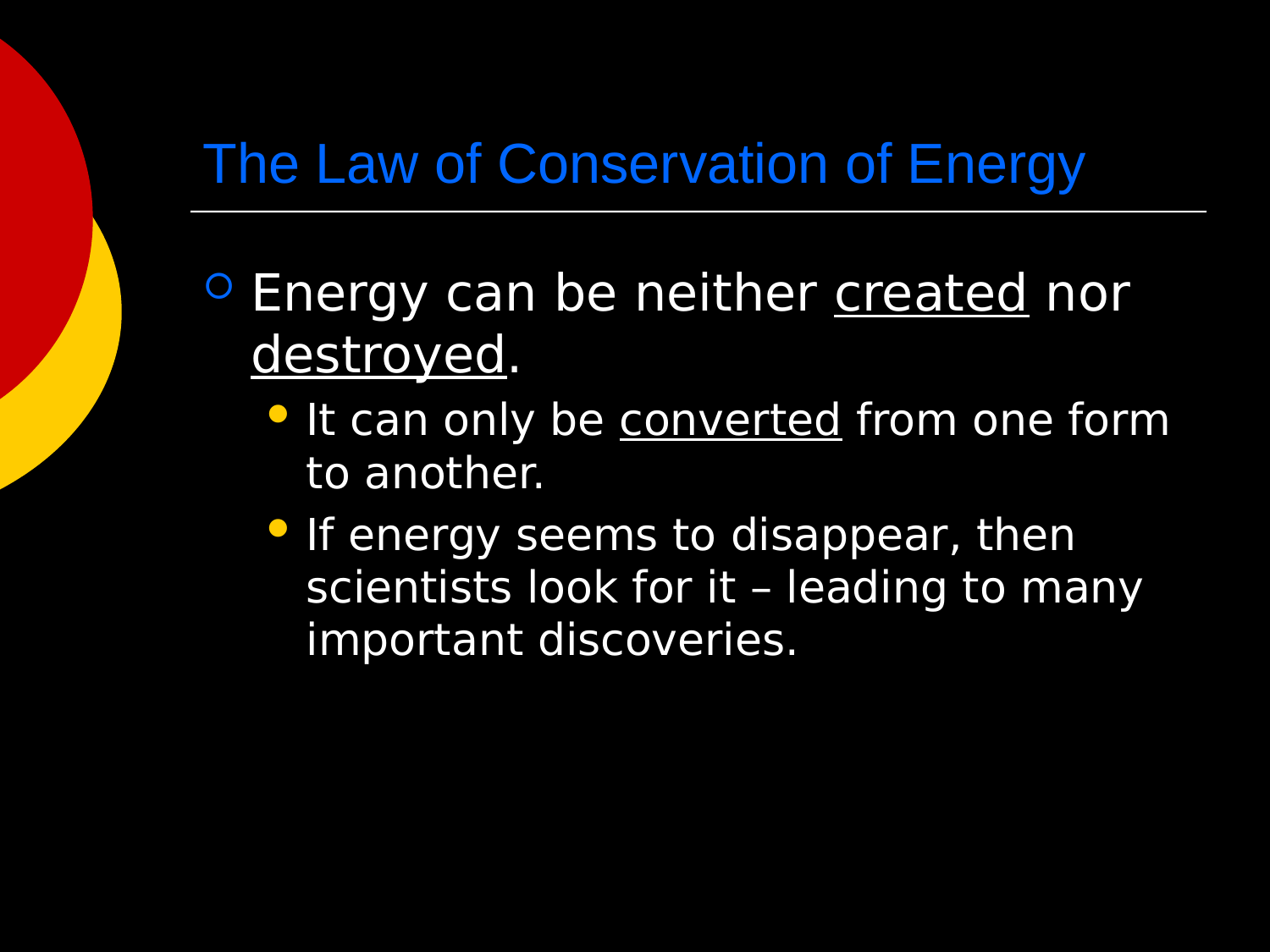

# The Law of Conservation of Energy
Energy can be neither created nor destroyed.
It can only be converted from one form to another.
If energy seems to disappear, then scientists look for it – leading to many important discoveries.